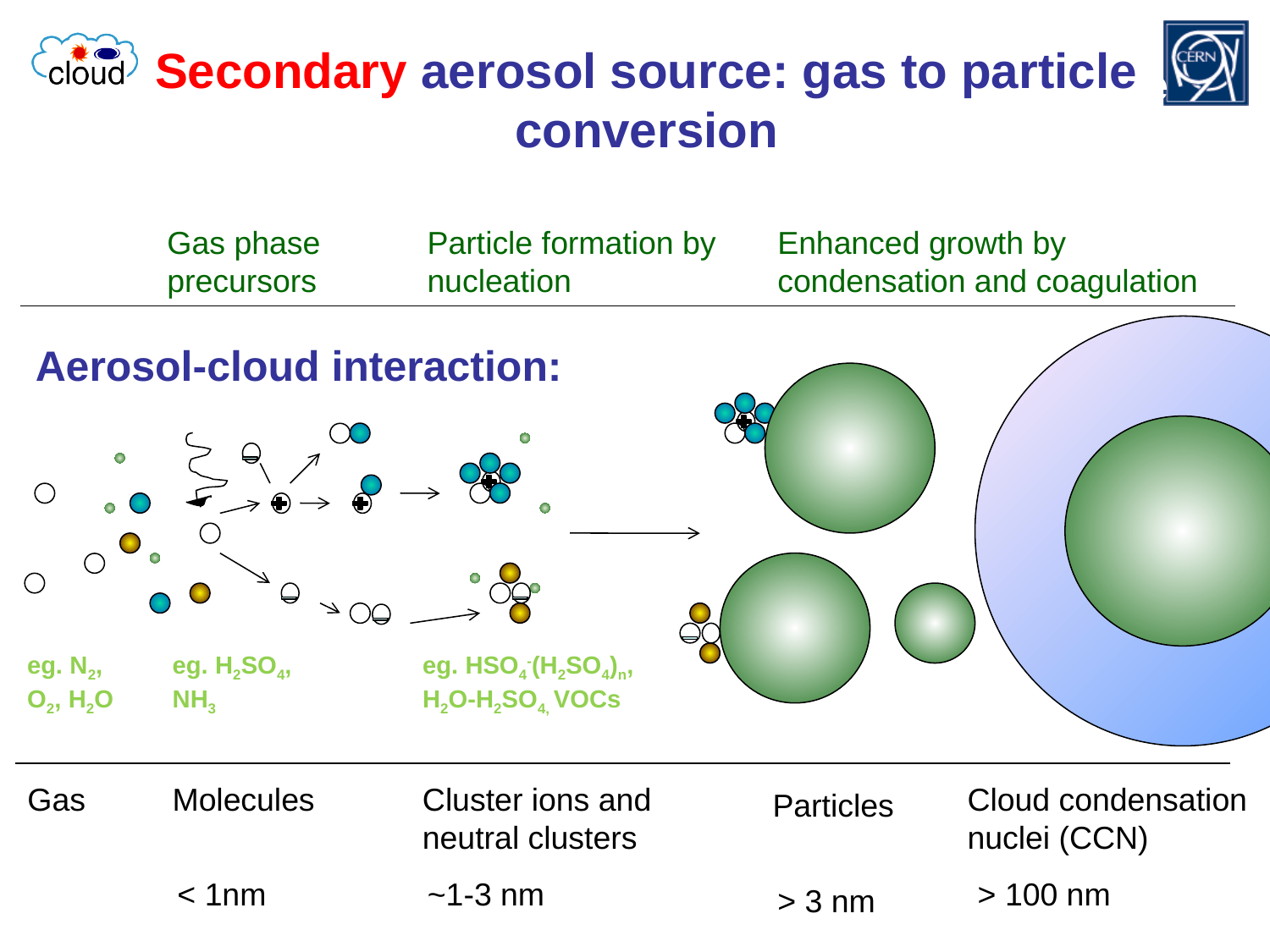

Aerosol-cloud interaction: studying new particle formation due to its cooling effects
# Secondary aerosol source: gas to particle conversion
Gas phase precursors
Particle formation by nucleation
Enhanced growth by condensation and coagulation
Aerosol-cloud interaction:

eg. N2, O2, H2O
eg. H2SO4, NH3
eg. HSO4-(H2SO4)n, H2O-H2SO4, VOCs

Gas
Molecules
Cluster ions and neutral clusters
Cloud condensation nuclei (CCN)
Particles
< 1nm
~1-3 nm
> 100 nm
> 3 nm